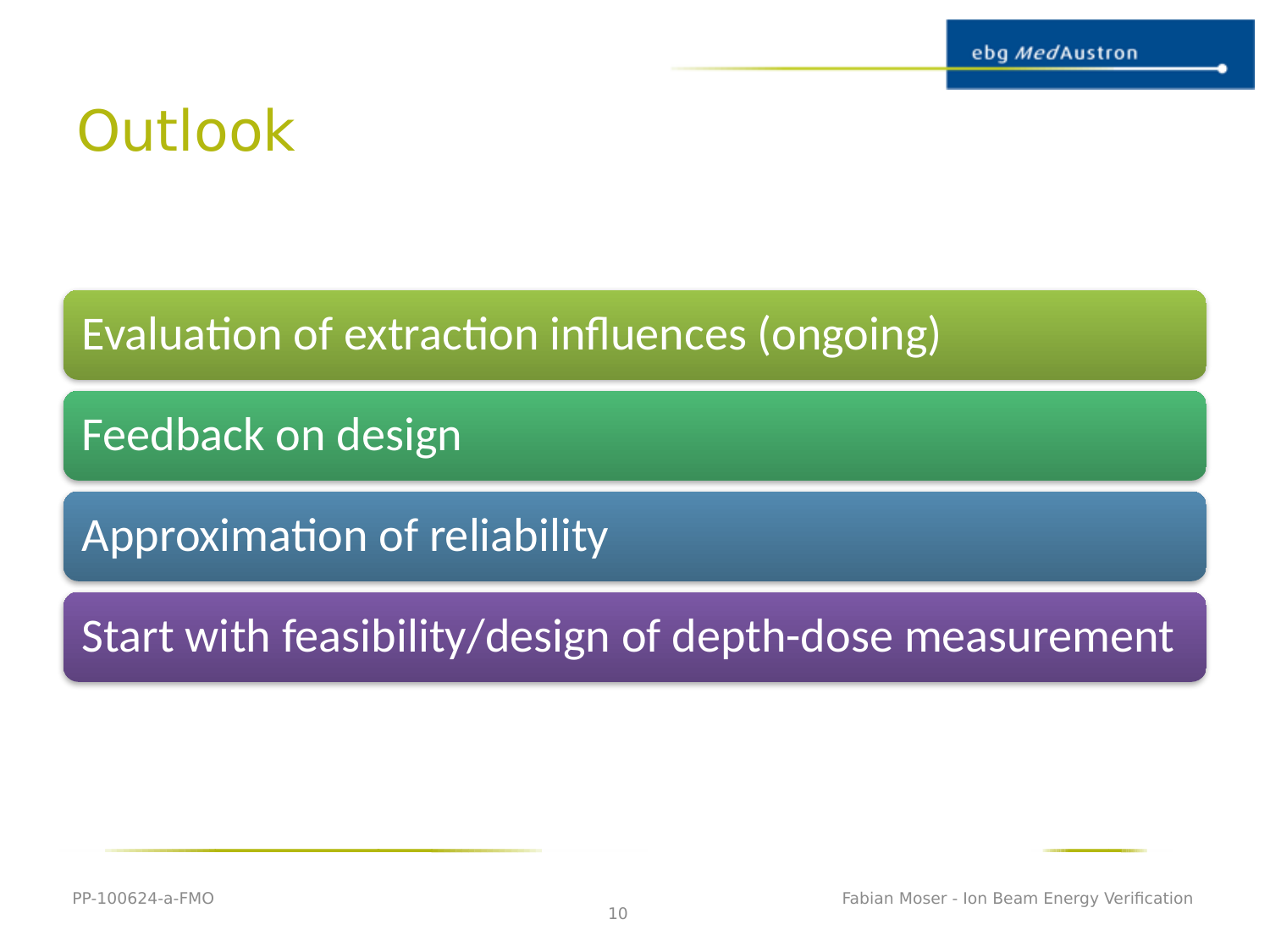

# Outlook
Evaluation of extraction influences (ongoing)
Feedback on design
Approximation of reliability
Start with feasibility/design of depth-dose measurement
PP-100624-a-FMO
Fabian Moser - Ion Beam Energy Verification
10